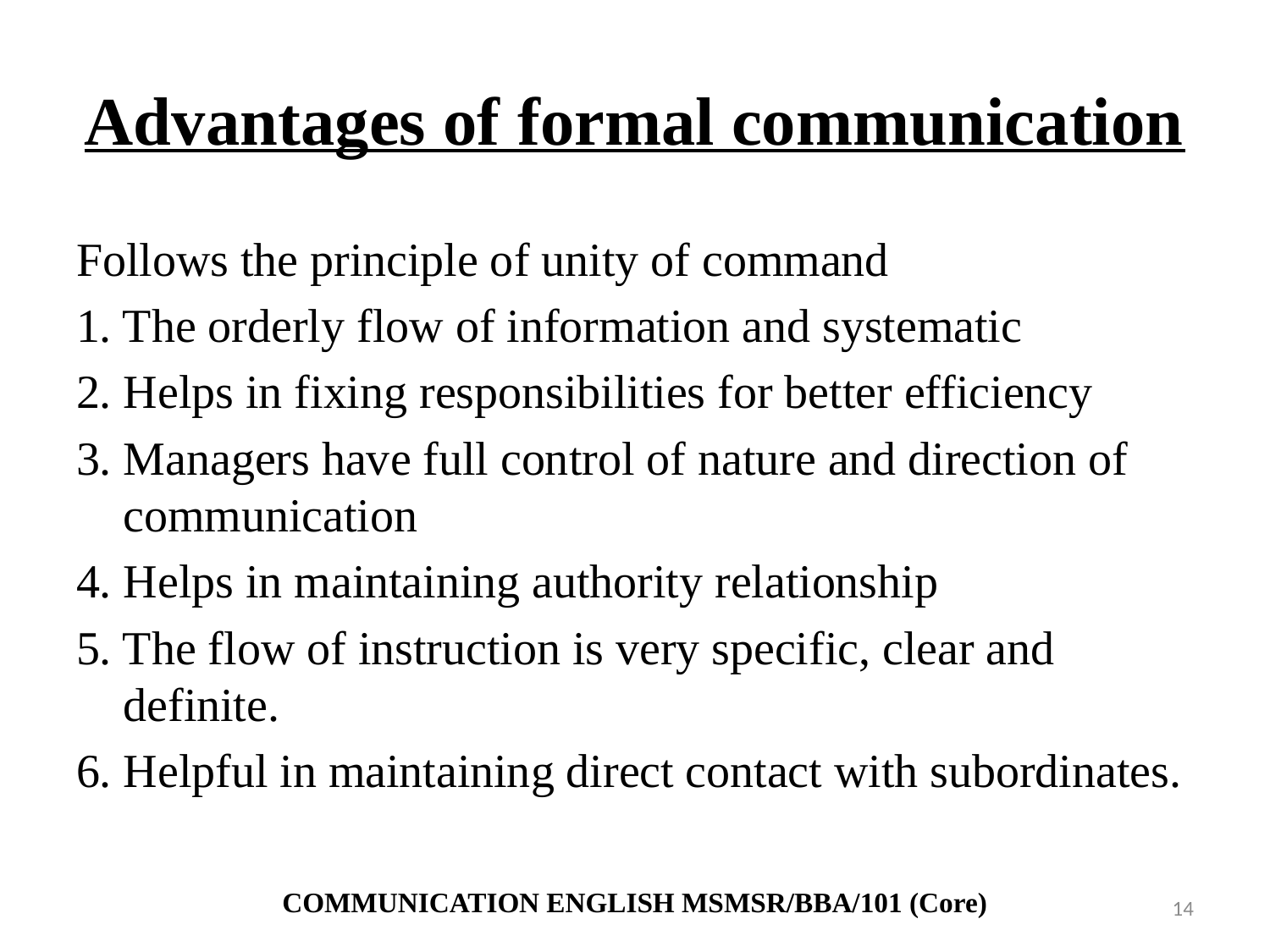

# Advantages of formal communication
Follows the principle of unity of command
1. The orderly flow of information and systematic
2. Helps in fixing responsibilities for better efficiency
3. Managers have full control of nature and direction of communication
4. Helps in maintaining authority relationship
5. The flow of instruction is very specific, clear and definite.
6. Helpful in maintaining direct contact with subordinates.

COMMUNICATION ENGLISH MSMSR/BBA/101 (Core)
14